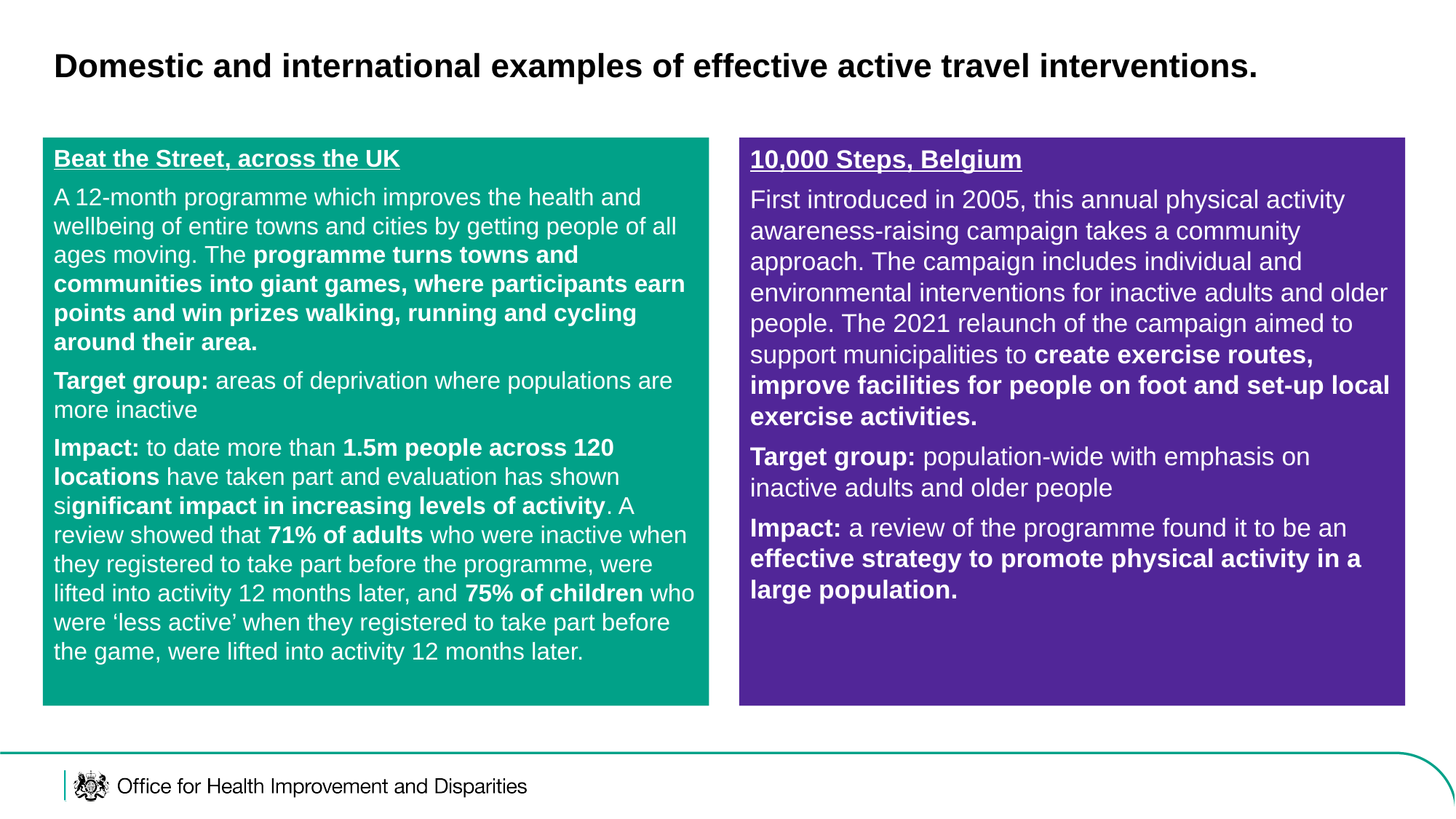

# Domestic and international examples of effective active travel interventions.
Beat the Street, across the UK
A 12-month programme which improves the health and wellbeing of entire towns and cities by getting people of all ages moving. The programme turns towns and communities into giant games, where participants earn points and win prizes walking, running and cycling around their area.
Target group: areas of deprivation where populations are more inactive
Impact: to date more than 1.5m people across 120 locations have taken part and evaluation has shown significant impact in increasing levels of activity. A review showed that 71% of adults who were inactive when they registered to take part before the programme, were lifted into activity 12 months later, and 75% of children who were ‘less active’ when they registered to take part before the game, were lifted into activity 12 months later.
10,000 Steps, Belgium
First introduced in 2005, this annual physical activity awareness-raising campaign takes a community approach. The campaign includes individual and environmental interventions for inactive adults and older people. The 2021 relaunch of the campaign aimed to support municipalities to create exercise routes, improve facilities for people on foot and set-up local exercise activities.
Target group: population-wide with emphasis on inactive adults and older people
Impact: a review of the programme found it to be an effective strategy to promote physical activity in a large population.